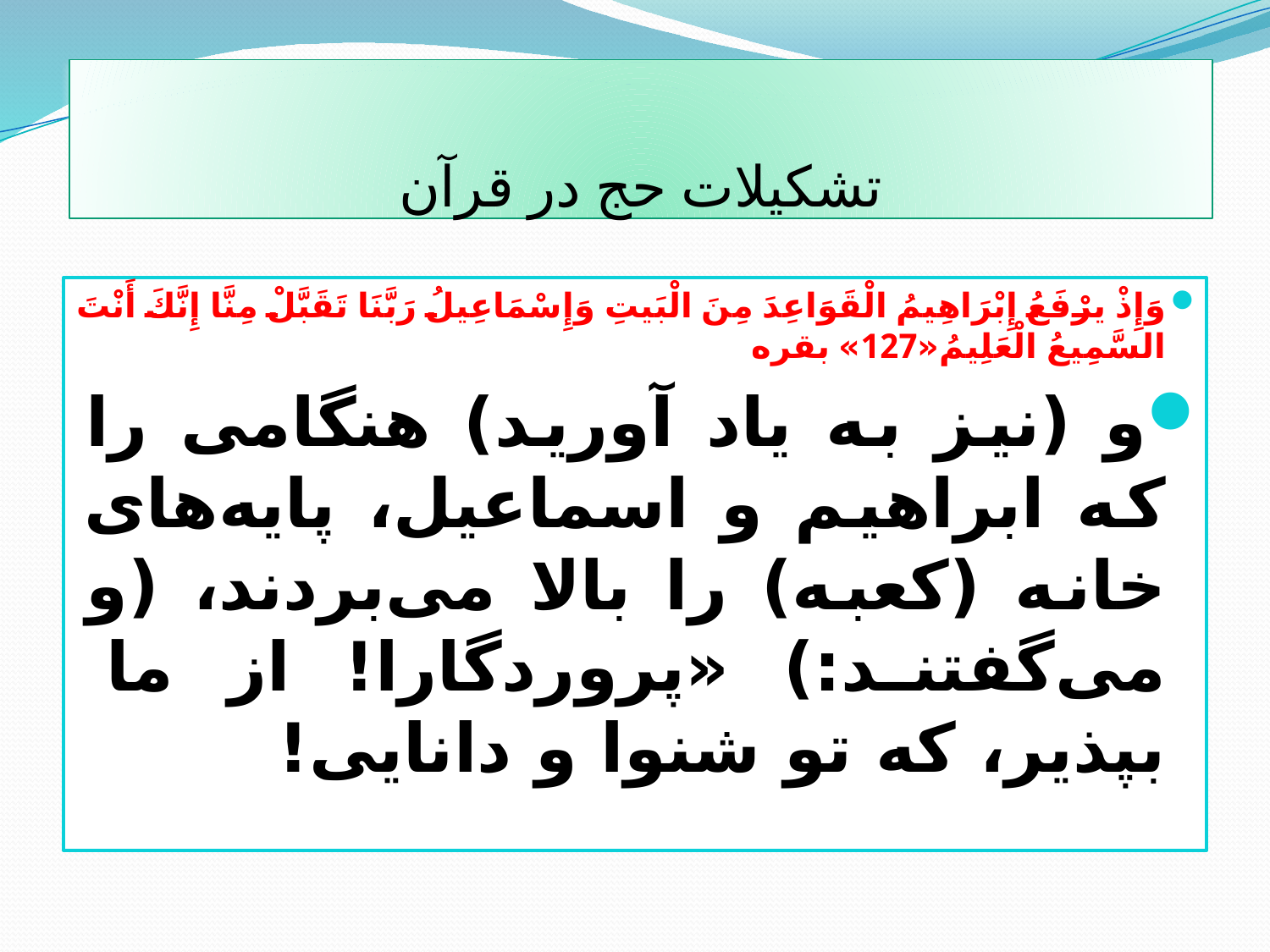

# تشکیلات حج در قرآن
وَإِذْ یرْفَعُ إِبْرَاهِیمُ الْقَوَاعِدَ مِنَ الْبَیتِ وَإِسْمَاعِیلُ رَبَّنَا تَقَبَّلْ مِنَّا إِنَّكَ أَنْتَ السَّمِیعُ الْعَلِیمُ«127» بقره
و (نیز به یاد آورید) هنگامی را که ابراهیم و اسماعیل، پایه‌های خانه (کعبه) را بالا می‌بردند، (و می‌گفتند:) «پروردگارا! از ما بپذیر، که تو شنوا و دانایی!